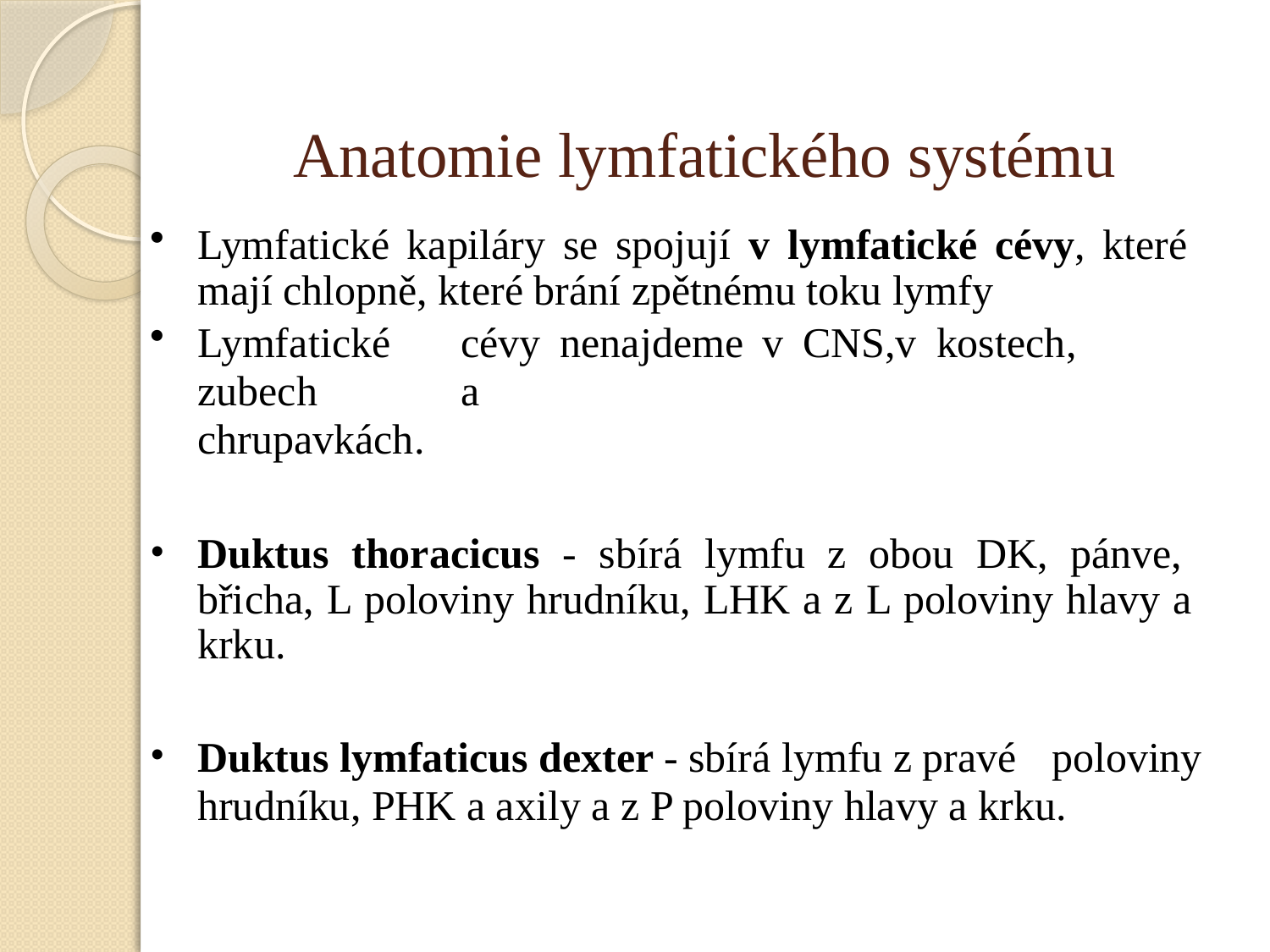

# Anatomie lymfatického systému
Lymfatické kapiláry se spojují v lymfatické cévy, které  mají chlopně, které brání zpětnému toku lymfy
Lymfatické	cévy	nenajdeme	v	CNS,v	kostech,	zubech	a
chrupavkách.

Duktus thoracicus - sbírá lymfu z obou DK, pánve,  břicha, L poloviny hrudníku, LHK a z L poloviny hlavy a  krku.

Duktus lymfaticus dexter - sbírá lymfu z pravé   poloviny
hrudníku, PHK a axily a z P poloviny hlavy a krku.